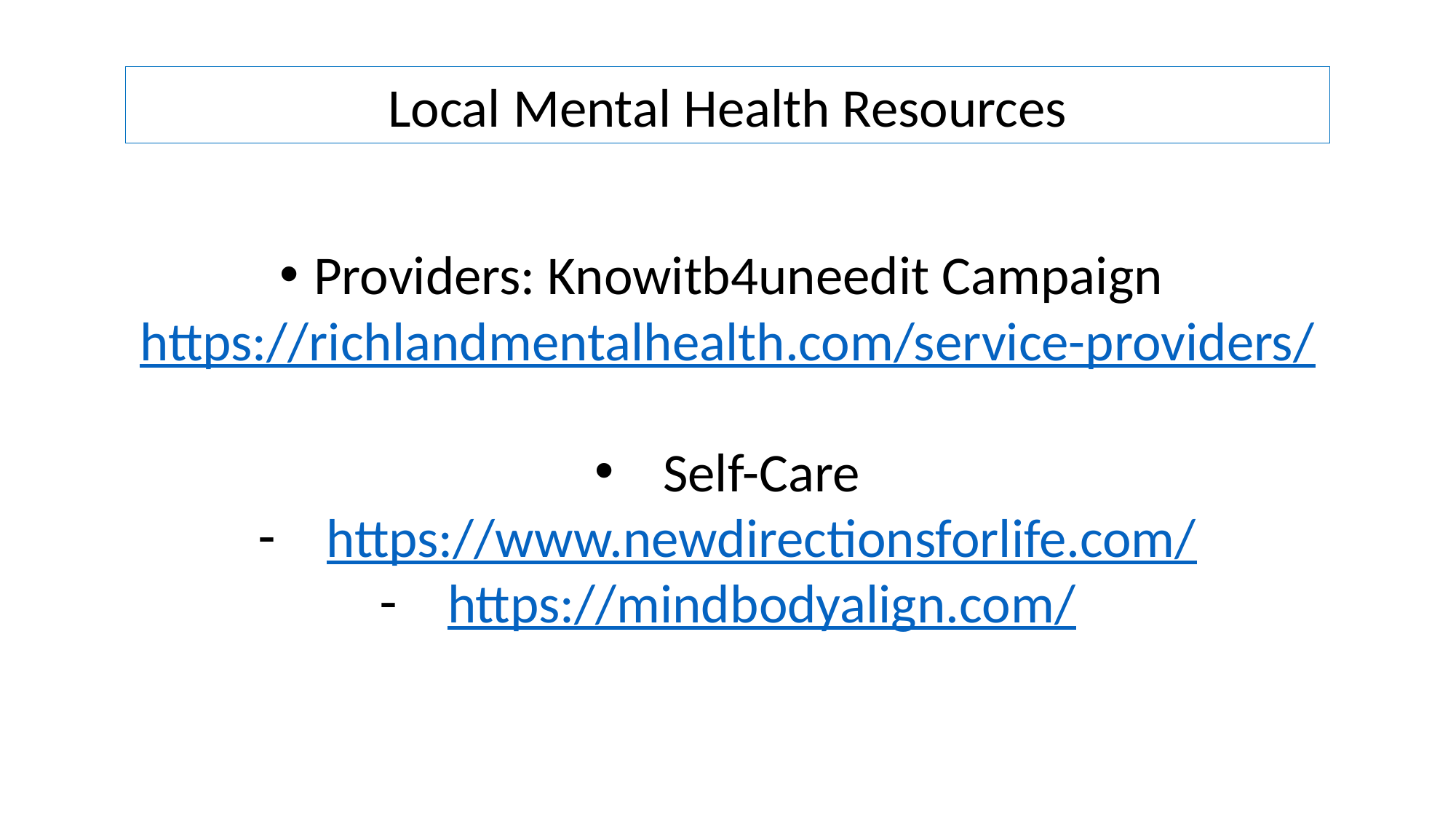

Local Mental Health Resources
Providers: Knowitb4uneedit Campaign
https://richlandmentalhealth.com/service-providers/

Self-Care
https://www.newdirectionsforlife.com/
https://mindbodyalign.com/